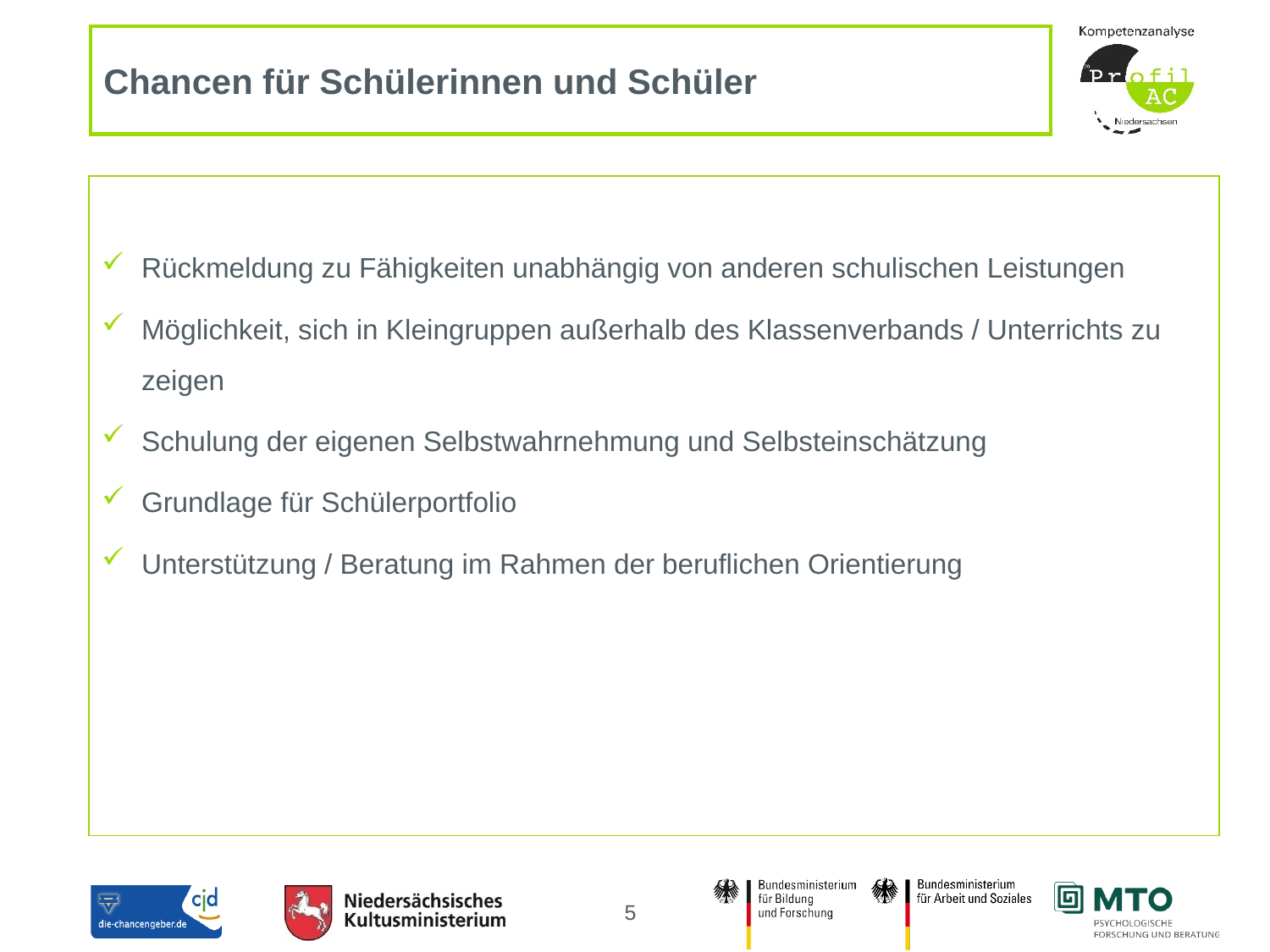

# Chancen für Schülerinnen und Schüler

Rückmeldung zu Fähigkeiten unabhängig von anderen schulischen Leistungen
Möglichkeit, sich in Kleingruppen außerhalb des Klassenverbands / Unterrichts zu zeigen
Schulung der eigenen Selbstwahrnehmung und Selbsteinschätzung
Grundlage für Schülerportfolio
Unterstützung / Beratung im Rahmen der beruflichen Orientierung